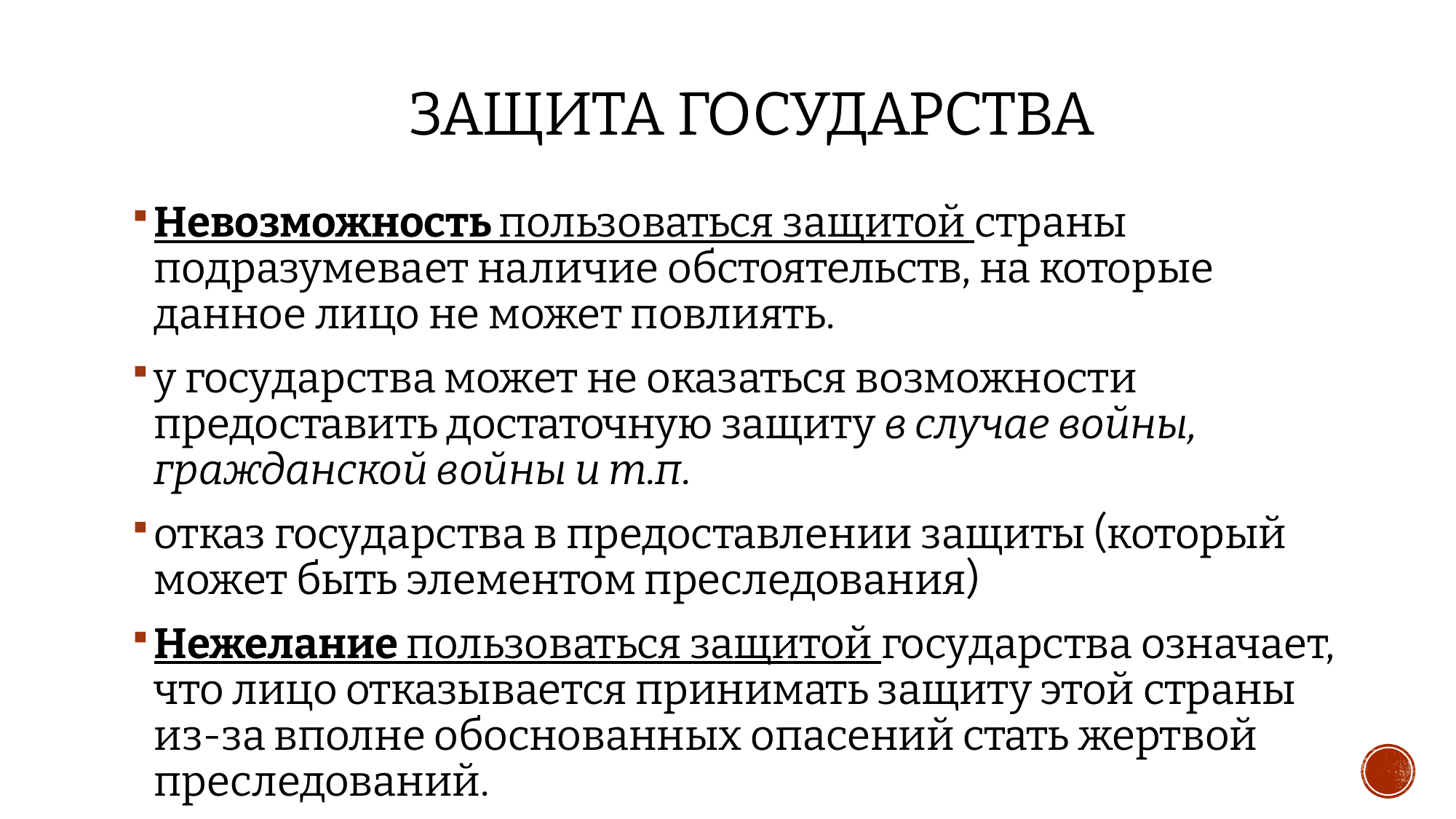

# Защита государства
Невозможность пользоваться защитой страны подразумевает наличие обстоятельств, на которые данное лицо не может повлиять.
у государства может не оказаться возможности предоставить достаточную защиту в случае войны, гражданской войны и т.п.
отказ государства в предоставлении защиты (который может быть элементом преследования)
Нежелание пользоваться защитой государства означает, что лицо отказывается принимать защиту этой страны из-за вполне обоснованных опасений стать жертвой преследований.